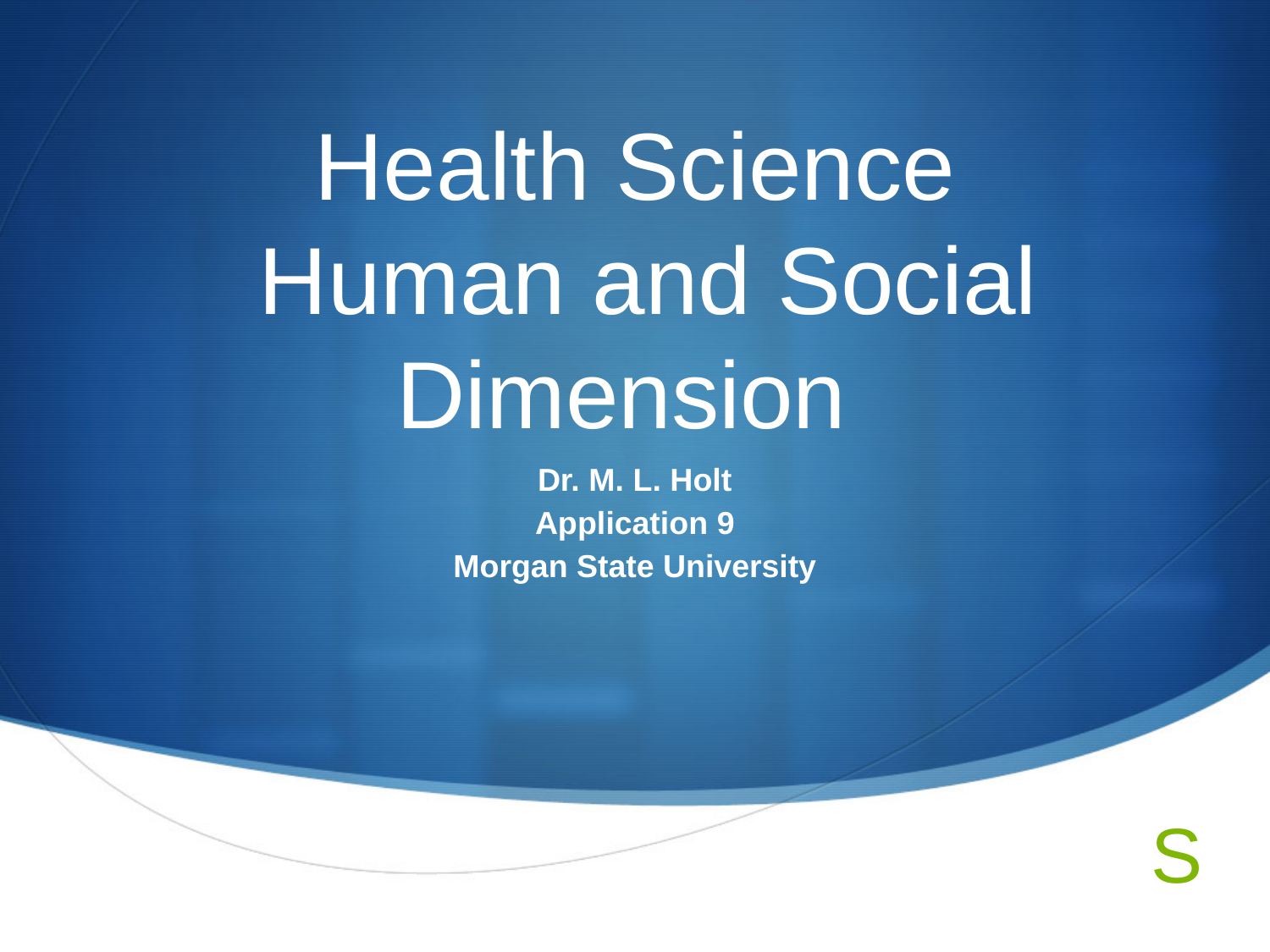

# Health Science Human and Social Dimension
Dr. M. L. Holt
Application 9
Morgan State University